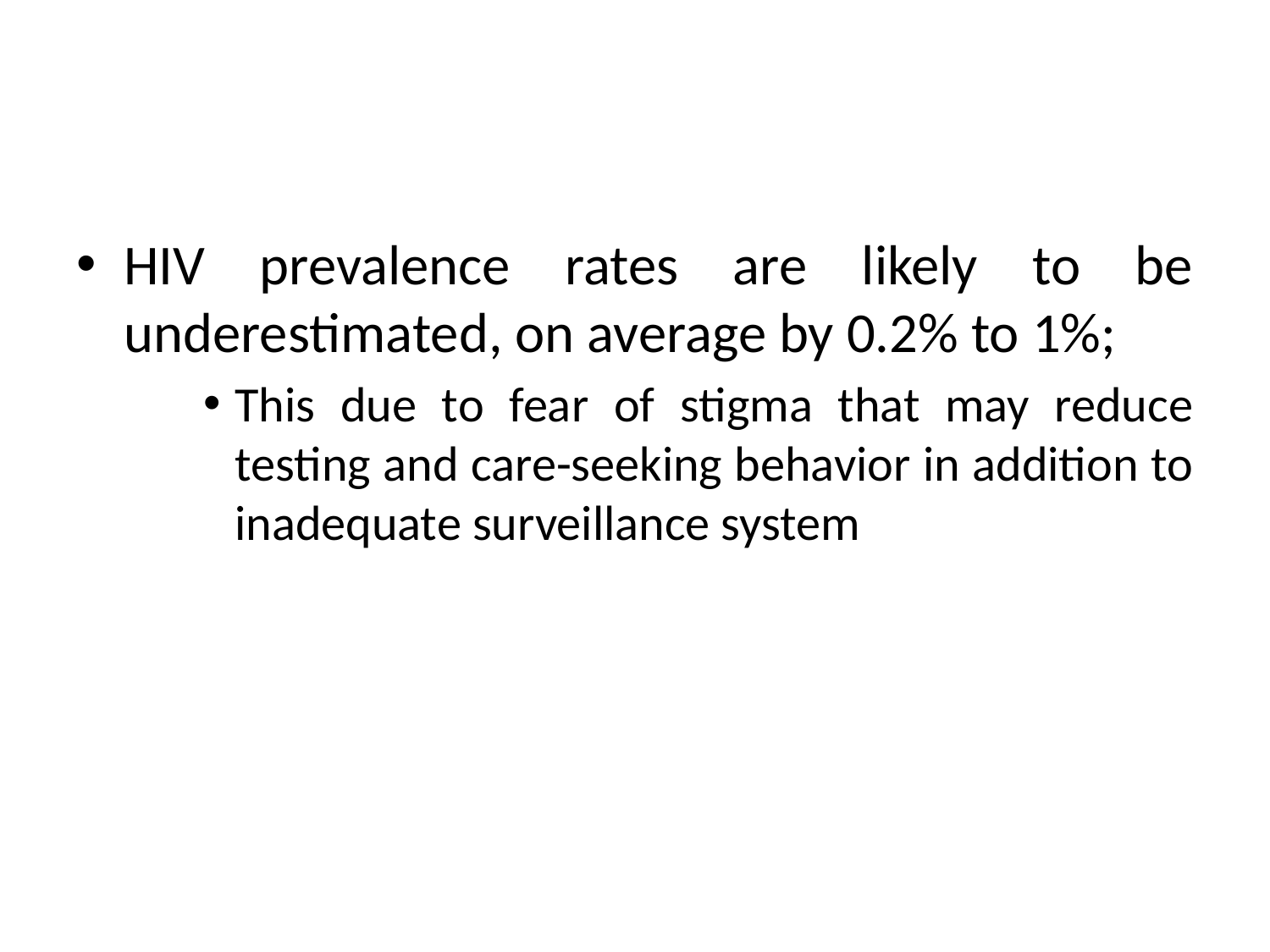

HIV prevalence rates are likely to be underestimated, on average by 0.2% to 1%;
This due to fear of stigma that may reduce testing and care-seeking behavior in addition to inadequate surveillance system